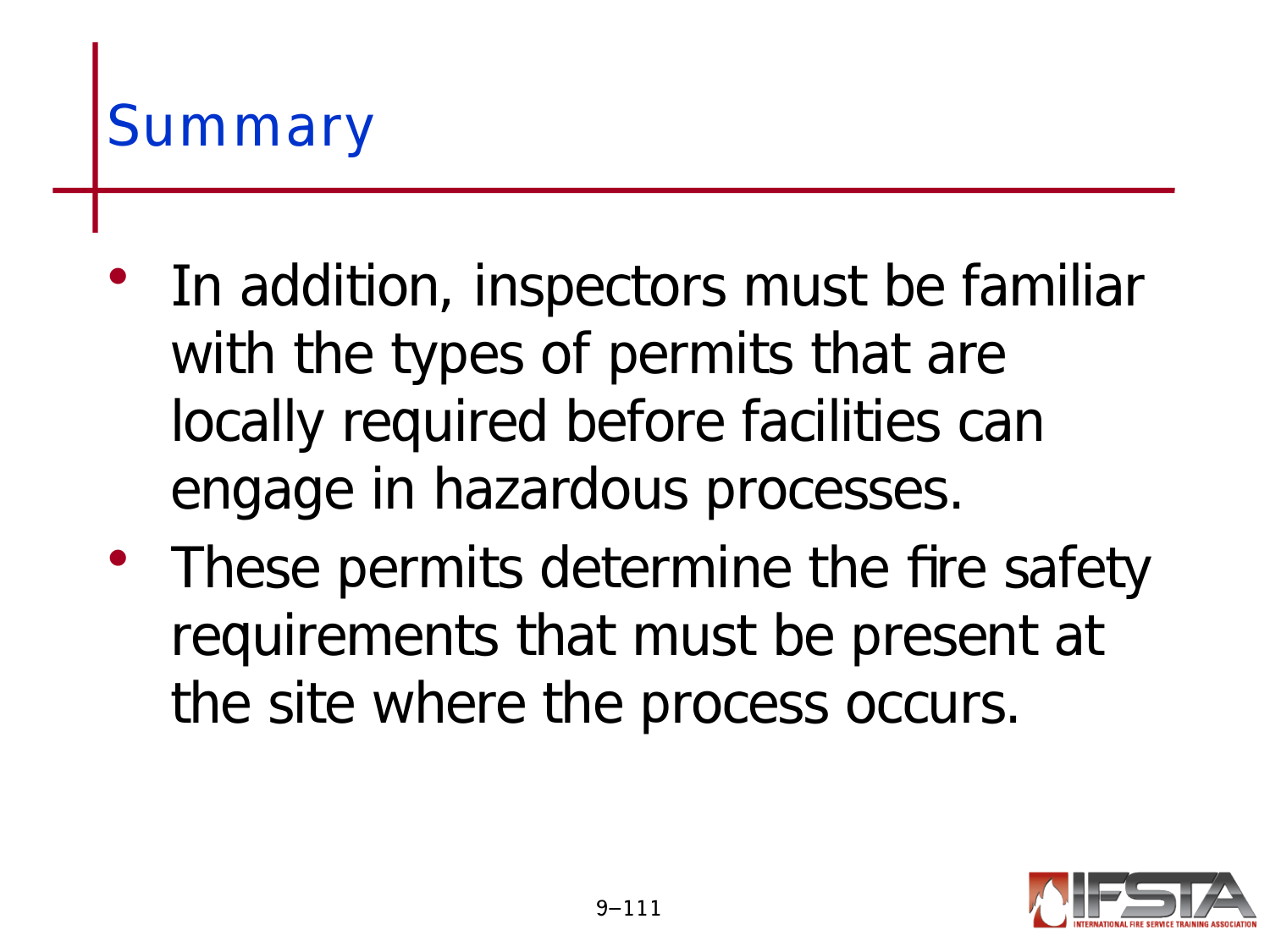

# Summary
In addition, inspectors must be familiar with the types of permits that are locally required before facilities can engage in hazardous processes.
These permits determine the fire safety requirements that must be present at the site where the process occurs.
9–111